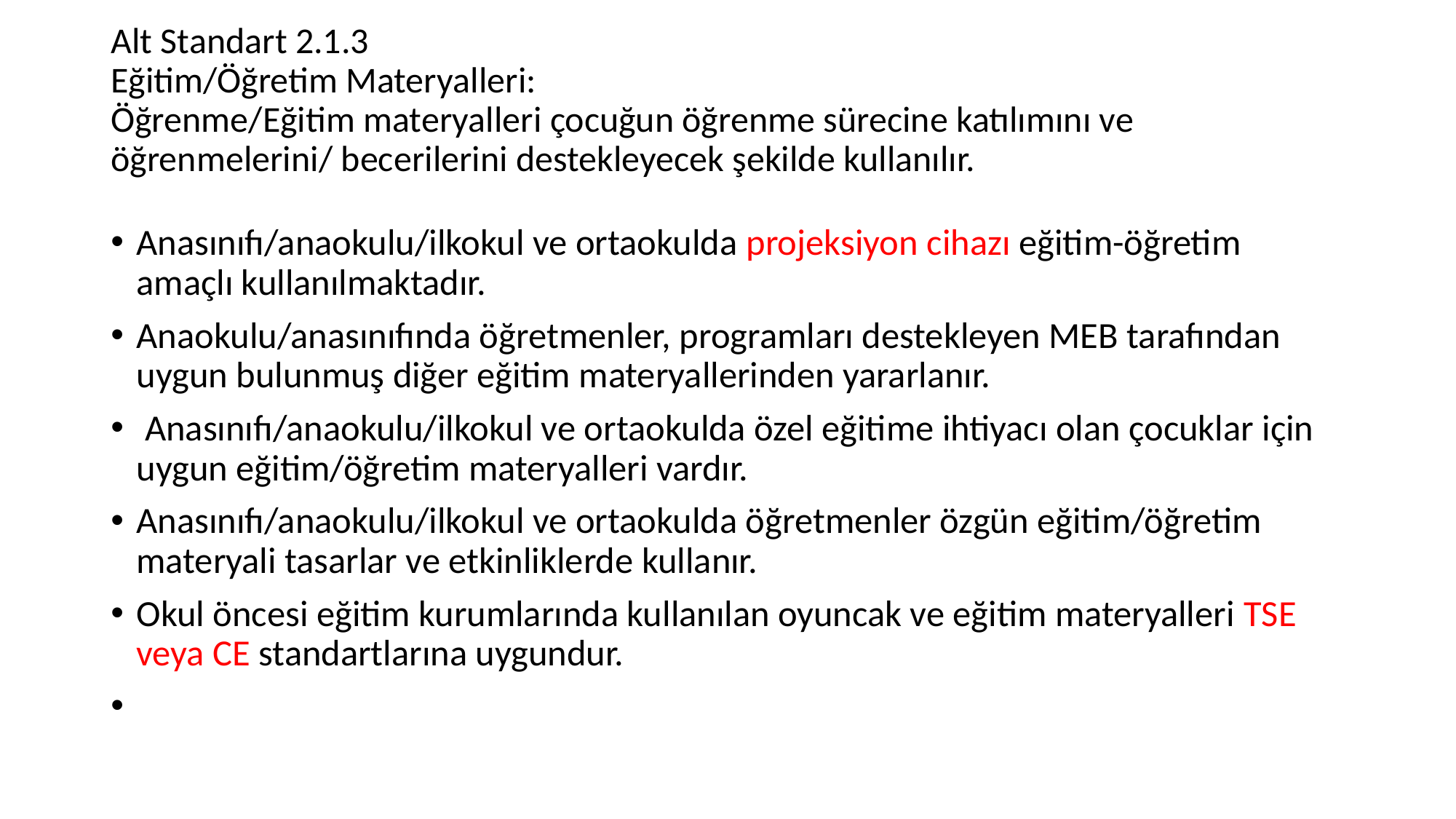

# Alt Standart 2.1.3 Eğitim/Öğretim Materyalleri: Öğrenme/Eğitim materyalleri çocuğun öğrenme sürecine katılımını ve öğrenmelerini/ becerilerini destekleyecek şekilde kullanılır.
Anasınıfı/anaokulu/ilkokul ve ortaokulda projeksiyon cihazı eğitim-öğretim amaçlı kullanılmaktadır.
Anaokulu/anasınıfında öğretmenler, programları destekleyen MEB tarafından uygun bulunmuş diğer eğitim materyallerinden yararlanır.
 Anasınıfı/anaokulu/ilkokul ve ortaokulda özel eğitime ihtiyacı olan çocuklar için uygun eğitim/öğretim materyalleri vardır.
Anasınıfı/anaokulu/ilkokul ve ortaokulda öğretmenler özgün eğitim/öğretim materyali tasarlar ve etkinliklerde kullanır.
Okul öncesi eğitim kurumlarında kullanılan oyuncak ve eğitim materyalleri TSE veya CE standartlarına uygundur.